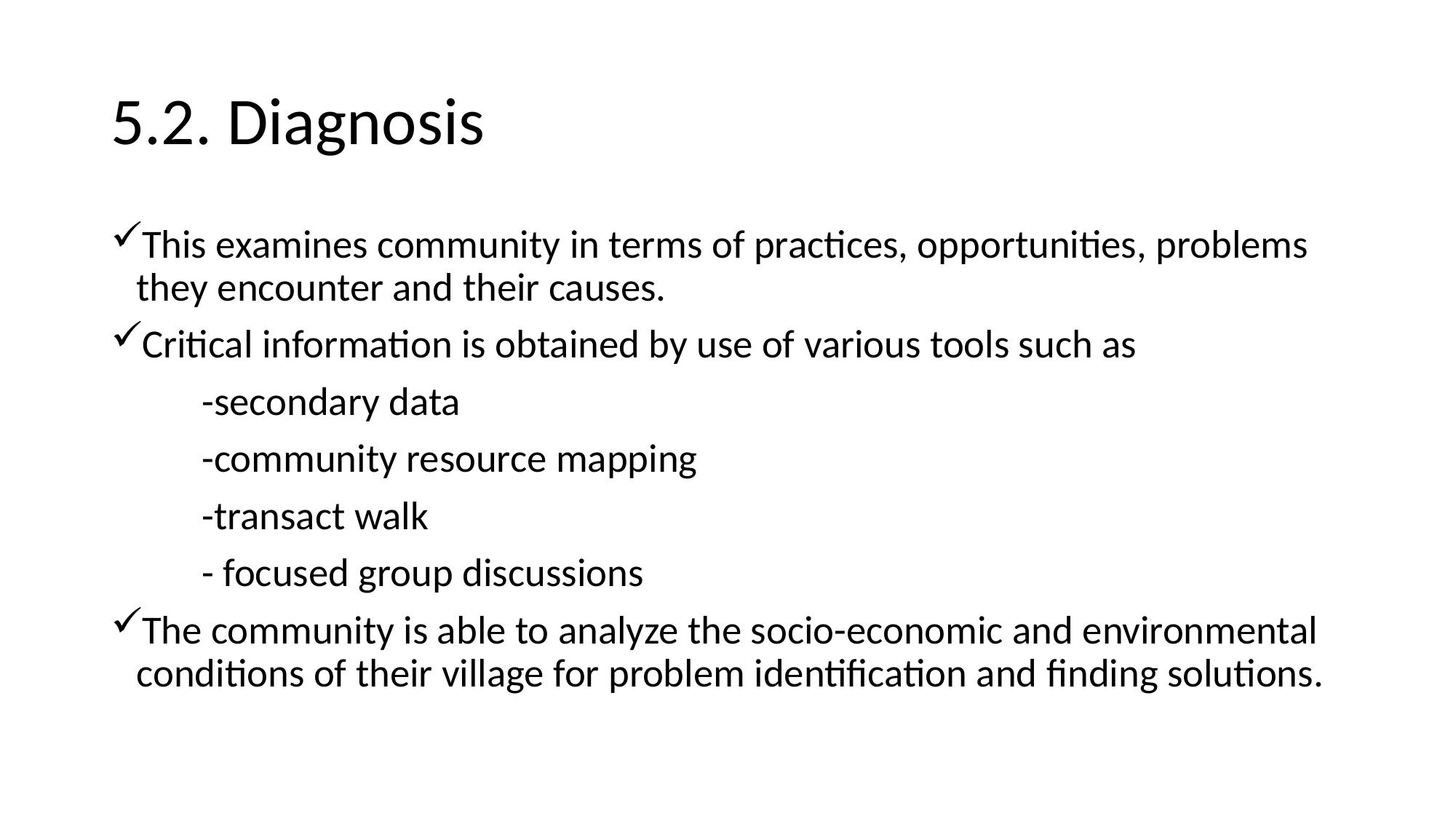

# 5.2. Diagnosis
This examines community in terms of practices, opportunities, problems they encounter and their causes.
Critical information is obtained by use of various tools such as
          -secondary data
          -community resource mapping
          -transact walk
          - focused group discussions
The community is able to analyze the socio-economic and environmental conditions of their village for problem identification and finding solutions.